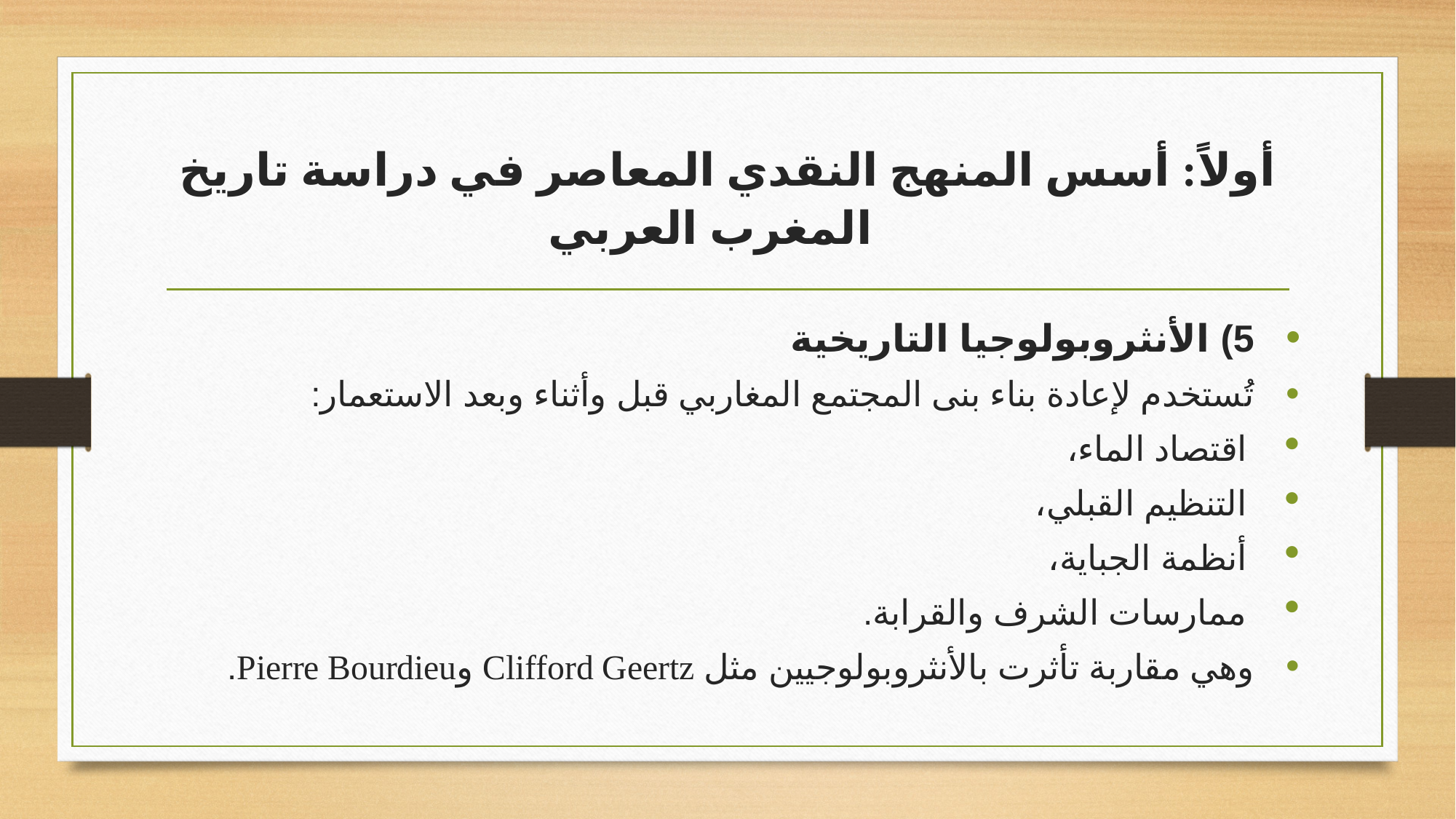

# أولاً: أسس المنهج النقدي المعاصر في دراسة تاريخ المغرب العربي
5) الأنثروبولوجيا التاريخية
تُستخدم لإعادة بناء بنى المجتمع المغاربي قبل وأثناء وبعد الاستعمار:
اقتصاد الماء،
التنظيم القبلي،
أنظمة الجباية،
ممارسات الشرف والقرابة.
وهي مقاربة تأثرت بالأنثروبولوجيين مثل Clifford Geertz وPierre Bourdieu.